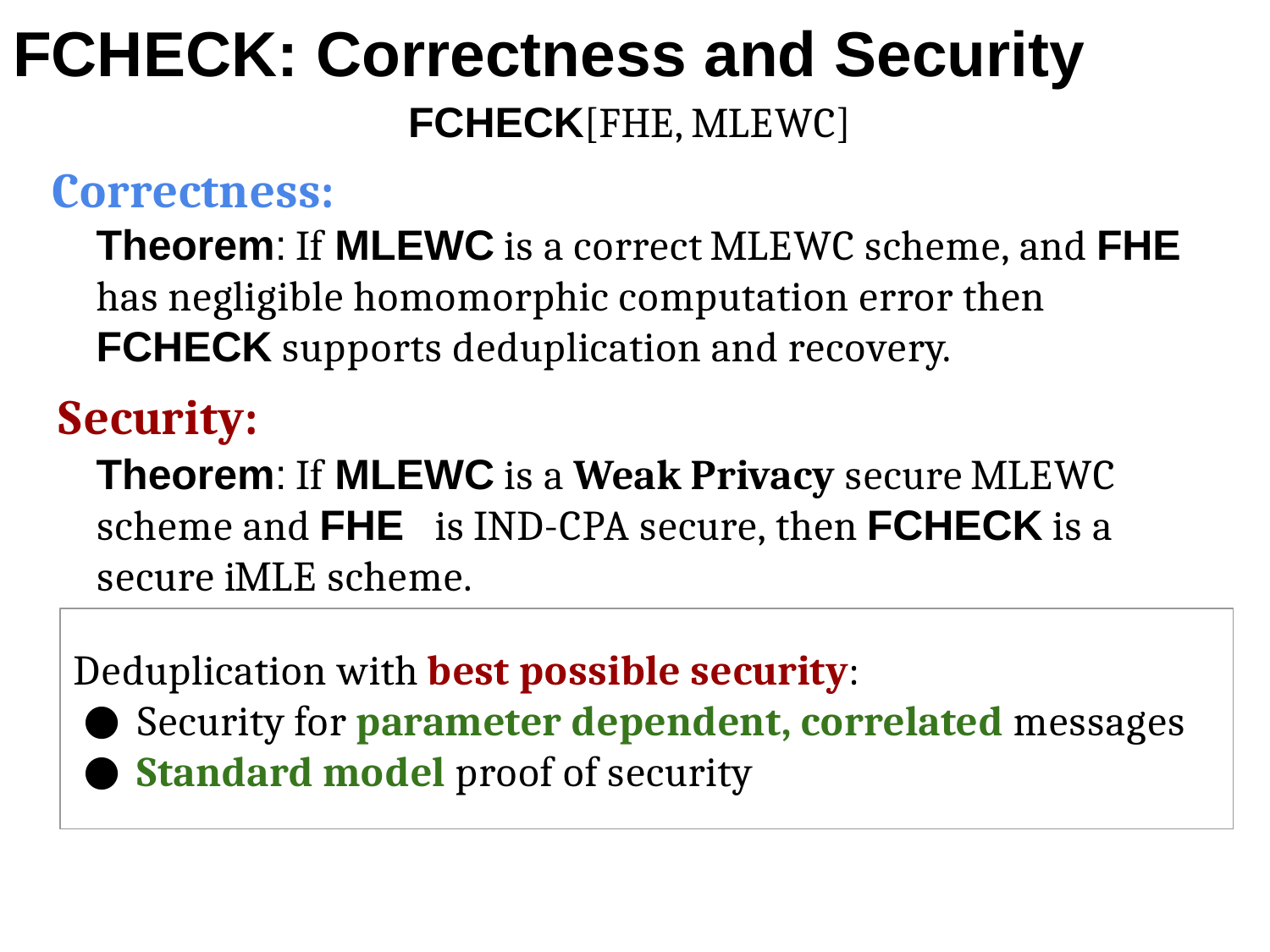

# FCHECK: Correctness and Security
FCHECK[FHE, MLEWC]
Correctness:
Theorem: If MLEWC is a correct MLEWC scheme, and FHE has negligible homomorphic computation error then FCHECK supports deduplication and recovery.
Security:
Theorem: If MLEWC is a Weak Privacy secure MLEWC scheme and FHE   is IND-CPA secure, then FCHECK is a secure iMLE scheme.
Deduplication with best possible security:
Security for parameter dependent, correlated messages
Standard model proof of security